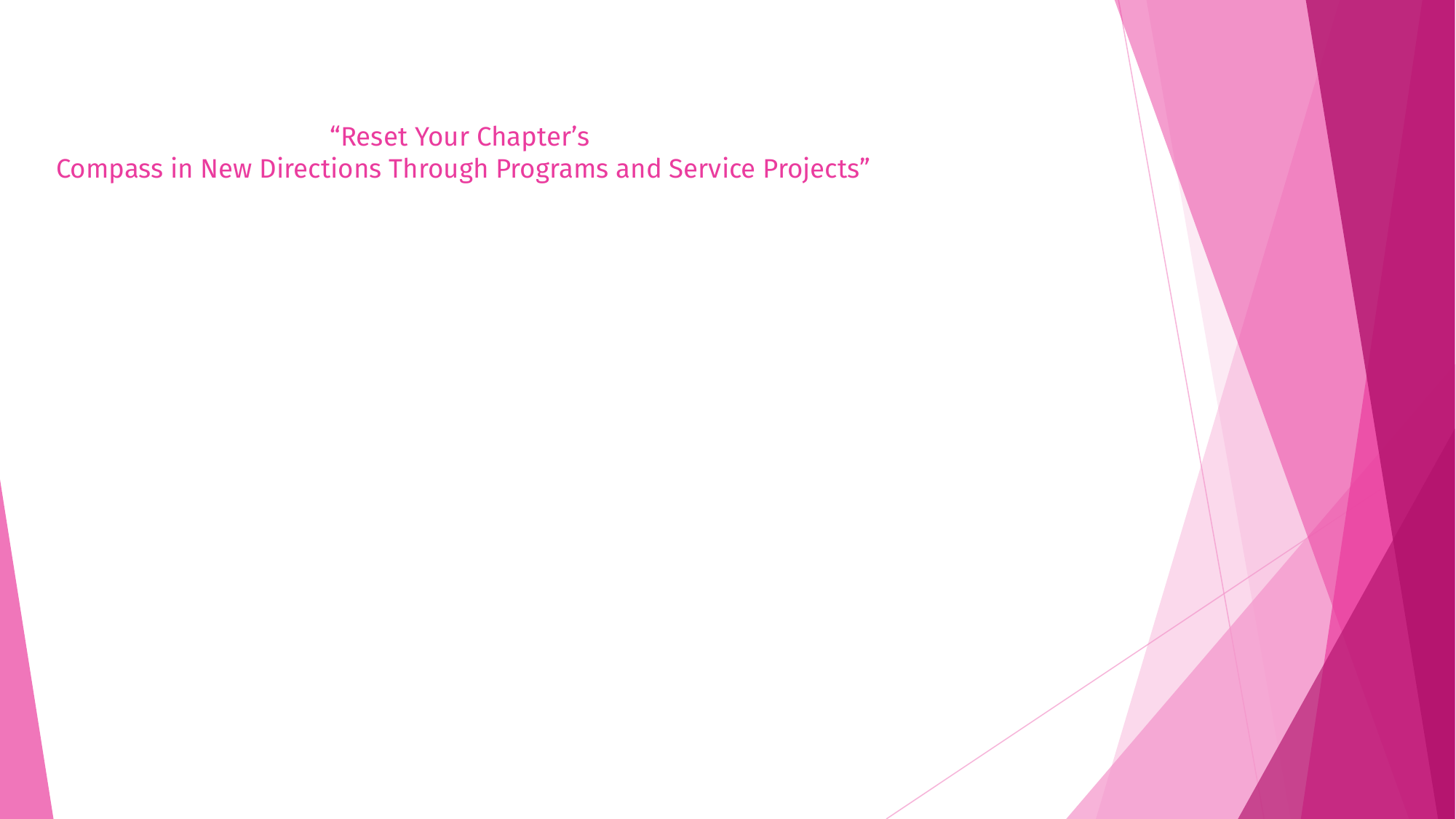

“Reset Your Chapter’s
Compass in New Directions Through Programs and Service Projects”